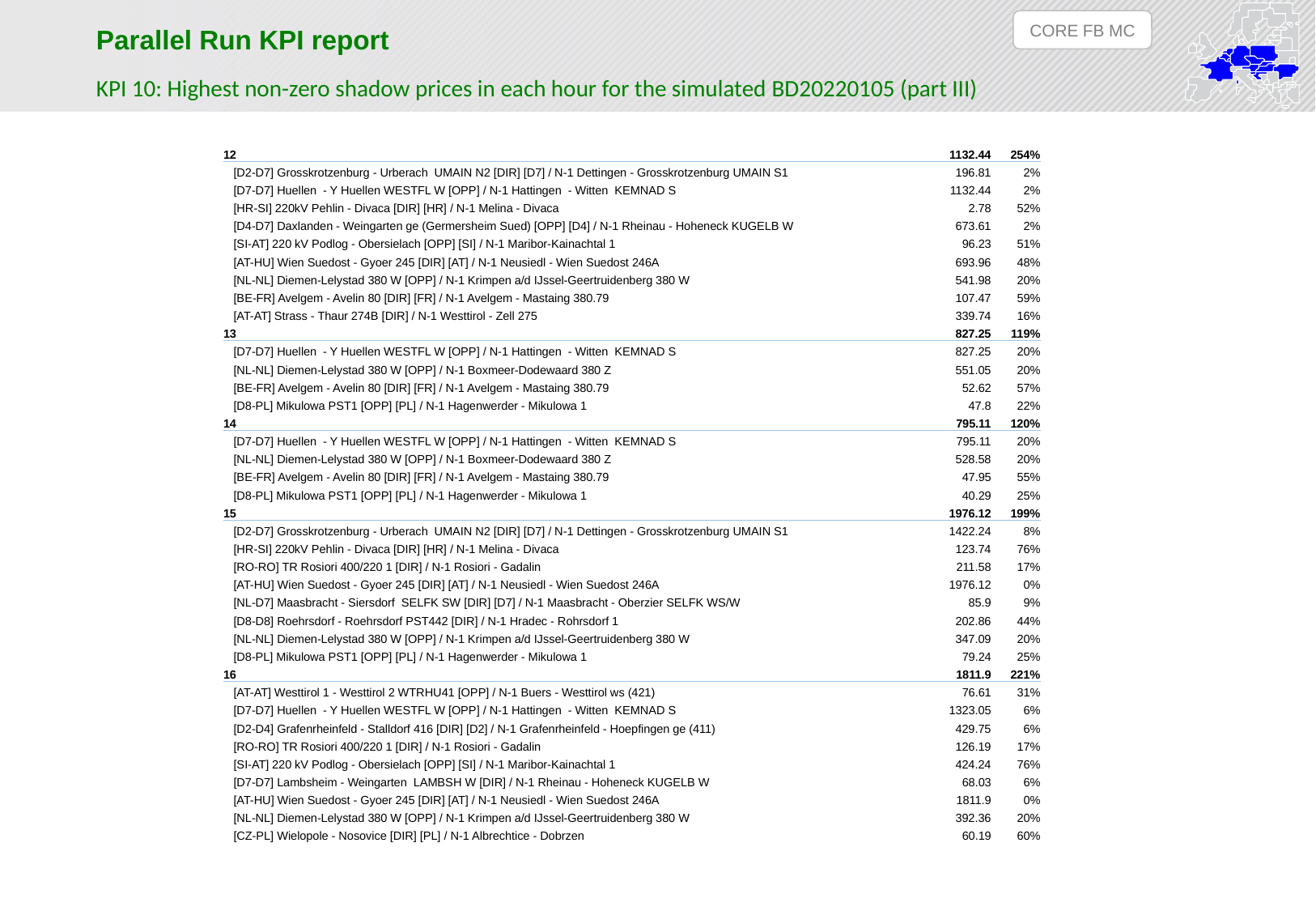

CORE FB MC
Parallel Run KPI report
KPI 10: Highest non-zero shadow prices in each hour for the simulated BD20220105 (part III)
| 12 | 1132.44 | 254% |
| --- | --- | --- |
| [D2-D7] Grosskrotzenburg - Urberach UMAIN N2 [DIR] [D7] / N-1 Dettingen - Grosskrotzenburg UMAIN S1 | 196.81 | 2% |
| [D7-D7] Huellen - Y Huellen WESTFL W [OPP] / N-1 Hattingen - Witten KEMNAD S | 1132.44 | 2% |
| [HR-SI] 220kV Pehlin - Divaca [DIR] [HR] / N-1 Melina - Divaca | 2.78 | 52% |
| [D4-D7] Daxlanden - Weingarten ge (Germersheim Sued) [OPP] [D4] / N-1 Rheinau - Hoheneck KUGELB W | 673.61 | 2% |
| [SI-AT] 220 kV Podlog - Obersielach [OPP] [SI] / N-1 Maribor-Kainachtal 1 | 96.23 | 51% |
| [AT-HU] Wien Suedost - Gyoer 245 [DIR] [AT] / N-1 Neusiedl - Wien Suedost 246A | 693.96 | 48% |
| [NL-NL] Diemen-Lelystad 380 W [OPP] / N-1 Krimpen a/d IJssel-Geertruidenberg 380 W | 541.98 | 20% |
| [BE-FR] Avelgem - Avelin 80 [DIR] [FR] / N-1 Avelgem - Mastaing 380.79 | 107.47 | 59% |
| [AT-AT] Strass - Thaur 274B [DIR] / N-1 Westtirol - Zell 275 | 339.74 | 16% |
| 13 | 827.25 | 119% |
| [D7-D7] Huellen - Y Huellen WESTFL W [OPP] / N-1 Hattingen - Witten KEMNAD S | 827.25 | 20% |
| [NL-NL] Diemen-Lelystad 380 W [OPP] / N-1 Boxmeer-Dodewaard 380 Z | 551.05 | 20% |
| [BE-FR] Avelgem - Avelin 80 [DIR] [FR] / N-1 Avelgem - Mastaing 380.79 | 52.62 | 57% |
| [D8-PL] Mikulowa PST1 [OPP] [PL] / N-1 Hagenwerder - Mikulowa 1 | 47.8 | 22% |
| 14 | 795.11 | 120% |
| [D7-D7] Huellen - Y Huellen WESTFL W [OPP] / N-1 Hattingen - Witten KEMNAD S | 795.11 | 20% |
| [NL-NL] Diemen-Lelystad 380 W [OPP] / N-1 Boxmeer-Dodewaard 380 Z | 528.58 | 20% |
| [BE-FR] Avelgem - Avelin 80 [DIR] [FR] / N-1 Avelgem - Mastaing 380.79 | 47.95 | 55% |
| [D8-PL] Mikulowa PST1 [OPP] [PL] / N-1 Hagenwerder - Mikulowa 1 | 40.29 | 25% |
| 15 | 1976.12 | 199% |
| [D2-D7] Grosskrotzenburg - Urberach UMAIN N2 [DIR] [D7] / N-1 Dettingen - Grosskrotzenburg UMAIN S1 | 1422.24 | 8% |
| [HR-SI] 220kV Pehlin - Divaca [DIR] [HR] / N-1 Melina - Divaca | 123.74 | 76% |
| [RO-RO] TR Rosiori 400/220 1 [DIR] / N-1 Rosiori - Gadalin | 211.58 | 17% |
| [AT-HU] Wien Suedost - Gyoer 245 [DIR] [AT] / N-1 Neusiedl - Wien Suedost 246A | 1976.12 | 0% |
| [NL-D7] Maasbracht - Siersdorf SELFK SW [DIR] [D7] / N-1 Maasbracht - Oberzier SELFK WS/W | 85.9 | 9% |
| [D8-D8] Roehrsdorf - Roehrsdorf PST442 [DIR] / N-1 Hradec - Rohrsdorf 1 | 202.86 | 44% |
| [NL-NL] Diemen-Lelystad 380 W [OPP] / N-1 Krimpen a/d IJssel-Geertruidenberg 380 W | 347.09 | 20% |
| [D8-PL] Mikulowa PST1 [OPP] [PL] / N-1 Hagenwerder - Mikulowa 1 | 79.24 | 25% |
| 16 | 1811.9 | 221% |
| [AT-AT] Westtirol 1 - Westtirol 2 WTRHU41 [OPP] / N-1 Buers - Westtirol ws (421) | 76.61 | 31% |
| [D7-D7] Huellen - Y Huellen WESTFL W [OPP] / N-1 Hattingen - Witten KEMNAD S | 1323.05 | 6% |
| [D2-D4] Grafenrheinfeld - Stalldorf 416 [DIR] [D2] / N-1 Grafenrheinfeld - Hoepfingen ge (411) | 429.75 | 6% |
| [RO-RO] TR Rosiori 400/220 1 [DIR] / N-1 Rosiori - Gadalin | 126.19 | 17% |
| [SI-AT] 220 kV Podlog - Obersielach [OPP] [SI] / N-1 Maribor-Kainachtal 1 | 424.24 | 76% |
| [D7-D7] Lambsheim - Weingarten LAMBSH W [DIR] / N-1 Rheinau - Hoheneck KUGELB W | 68.03 | 6% |
| [AT-HU] Wien Suedost - Gyoer 245 [DIR] [AT] / N-1 Neusiedl - Wien Suedost 246A | 1811.9 | 0% |
| [NL-NL] Diemen-Lelystad 380 W [OPP] / N-1 Krimpen a/d IJssel-Geertruidenberg 380 W | 392.36 | 20% |
| [CZ-PL] Wielopole - Nosovice [DIR] [PL] / N-1 Albrechtice - Dobrzen | 60.19 | 60% |